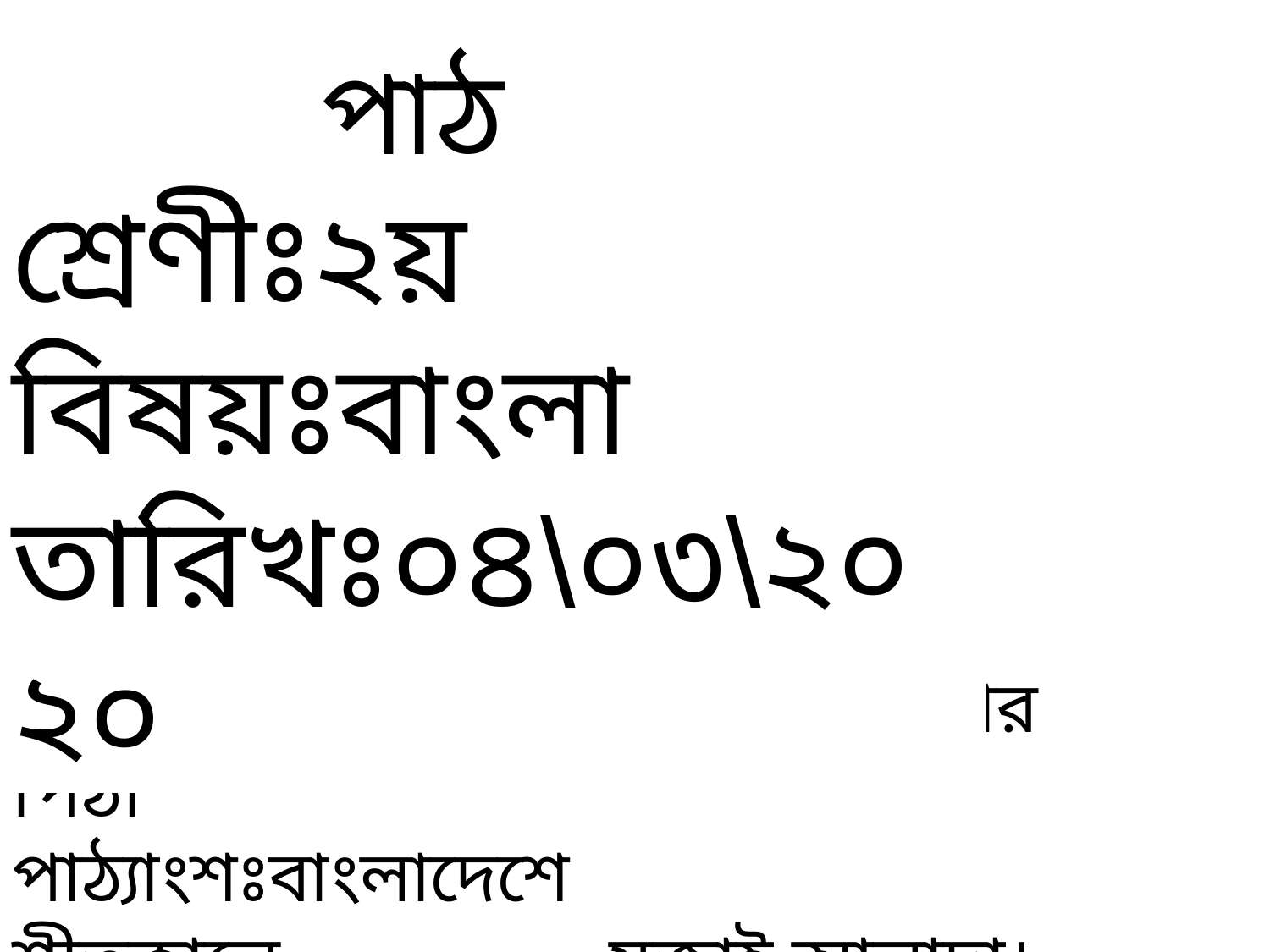

পাঠ পরিচিতি
      পাঠ পরিচিতি
শ্রেণীঃ২য়
বিষয়ঃবাংলা
তারিখঃ০৪\০৩\২০২০
শ্রেণীঃ২য়
বিষয়ঃবাংলা
তারিখঃ০২\০৩\২০২০
পাঠের শিরোনামঃদাদির হাতের মজার পিঠা
পাঠ্যাংশঃবাংলাদেশে শীতকালে--------------মজাই আলাদা।